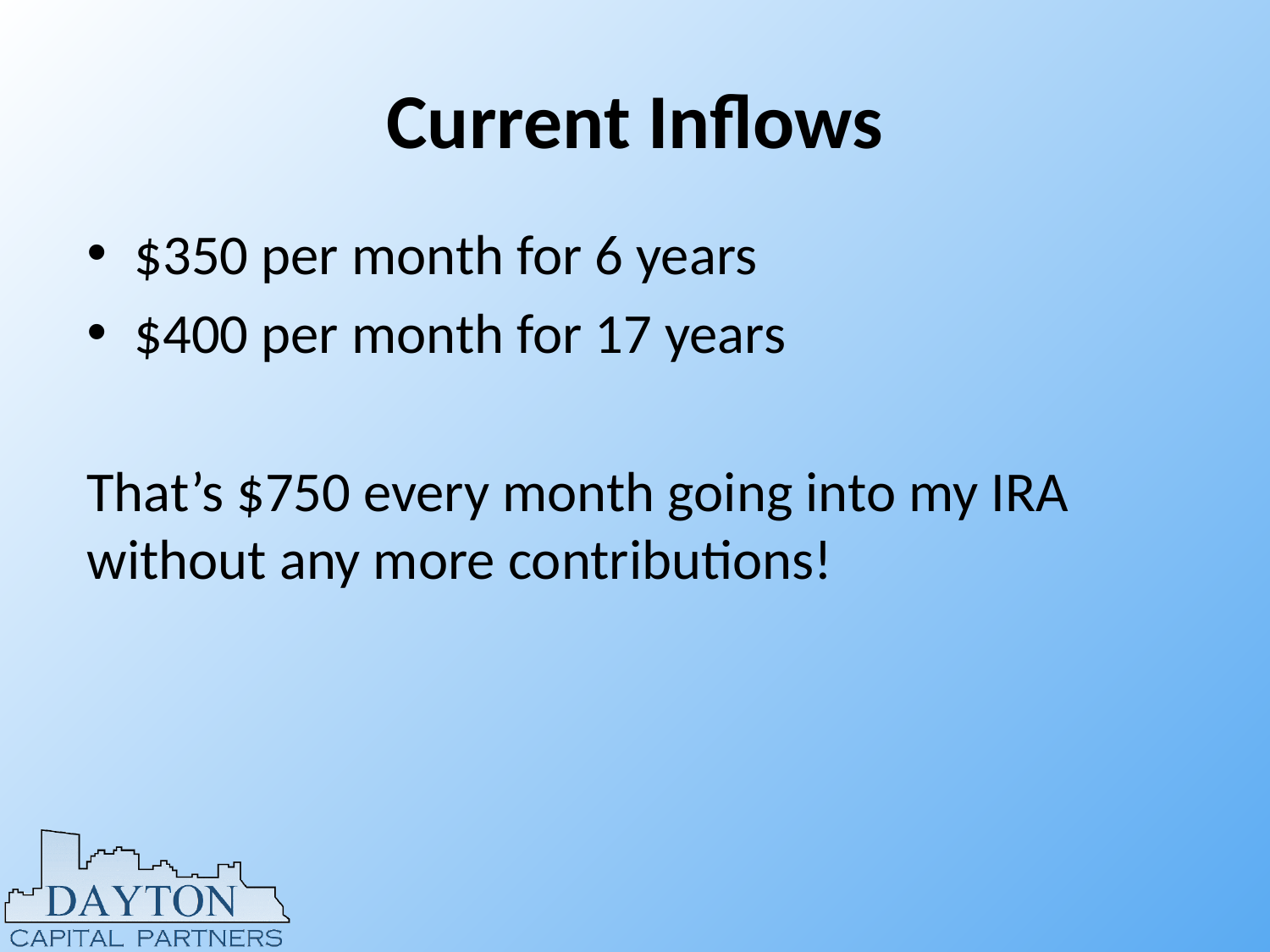

# Current Inflows
$350 per month for 6 years
$400 per month for 17 years

That’s $750 every month going into my IRA without any more contributions!